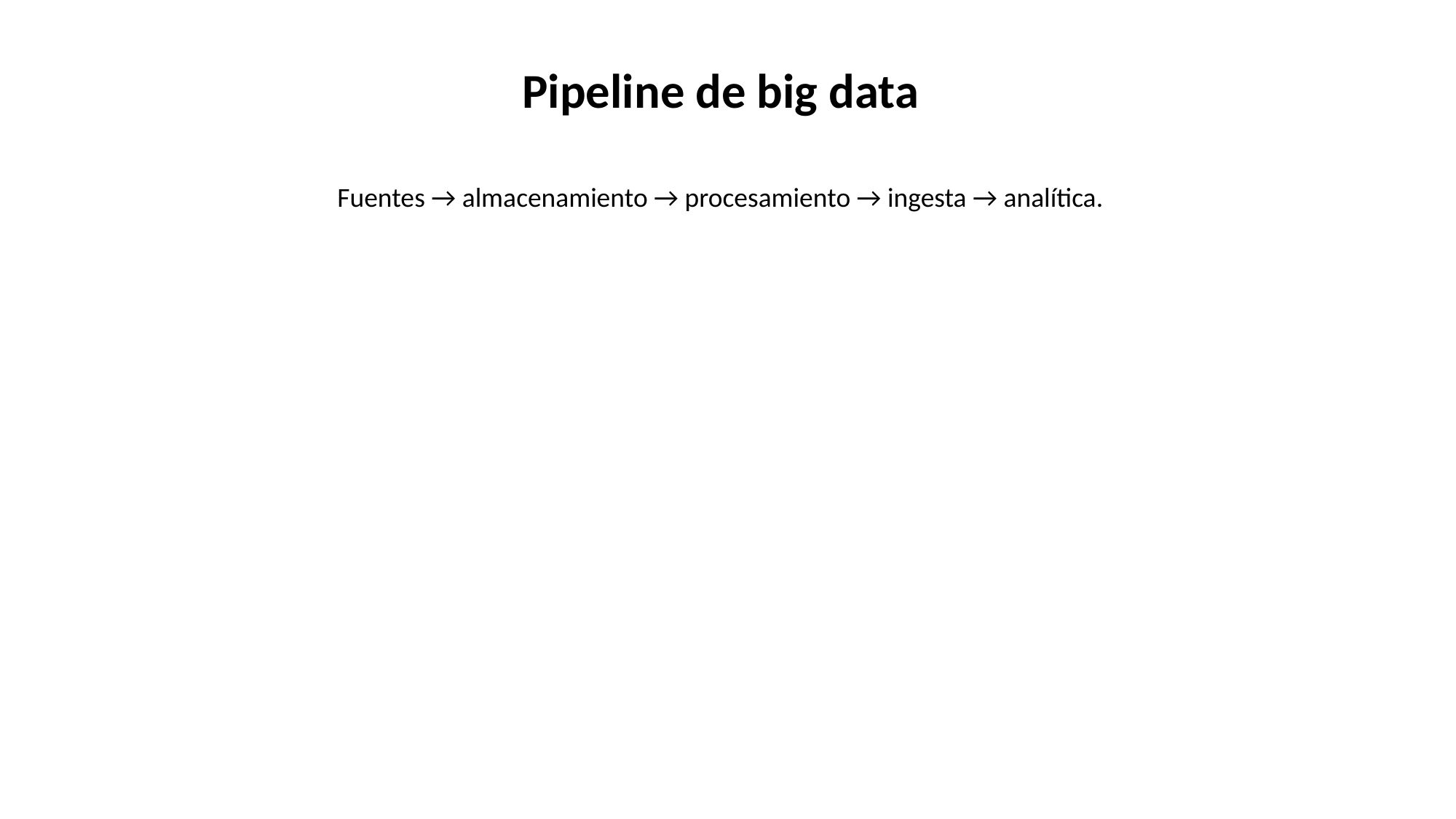

Pipeline de big data
Fuentes → almacenamiento → procesamiento → ingesta → analítica.